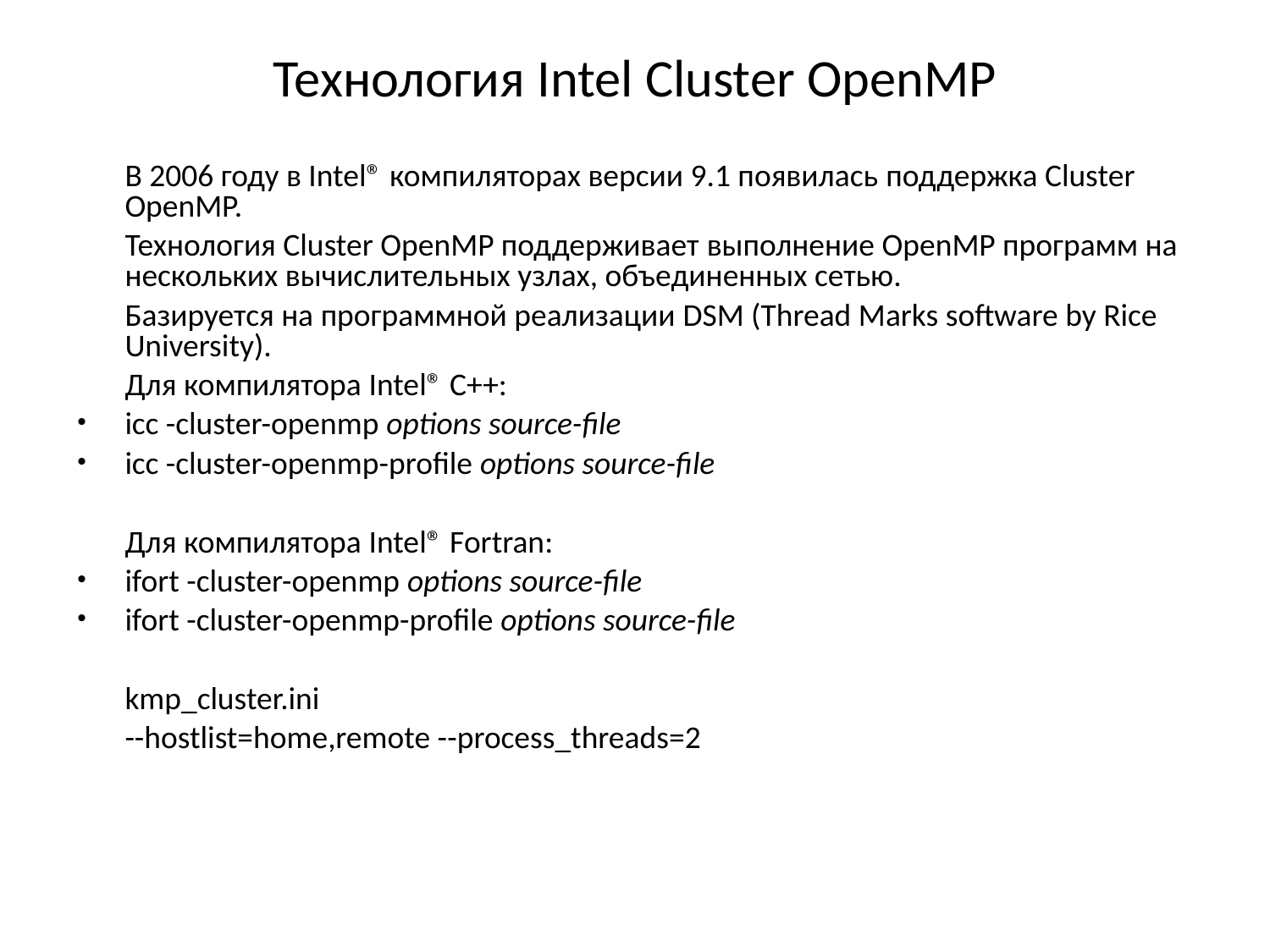

# Технология Intel Cluster OpenMP
	В 2006 году в Intel® компиляторах версии 9.1 появилась поддержка Cluster OpenMP.
	Технология Cluster OpenMP поддерживает выполнение OpenMP программ на нескольких вычислительных узлах, объединенных сетью.
	Базируется на программной реализации DSM (Thread Marks software by Rice University).
	Для компилятора Intel® C++:
icc -cluster-openmp options source-file
icc -cluster-openmp-profile options source-file

	Для компилятора Intel® Fortran:
ifort -cluster-openmp options source-file
ifort -cluster-openmp-profile options source-file

	kmp_cluster.ini
	--hostlist=home,remote --process_threads=2